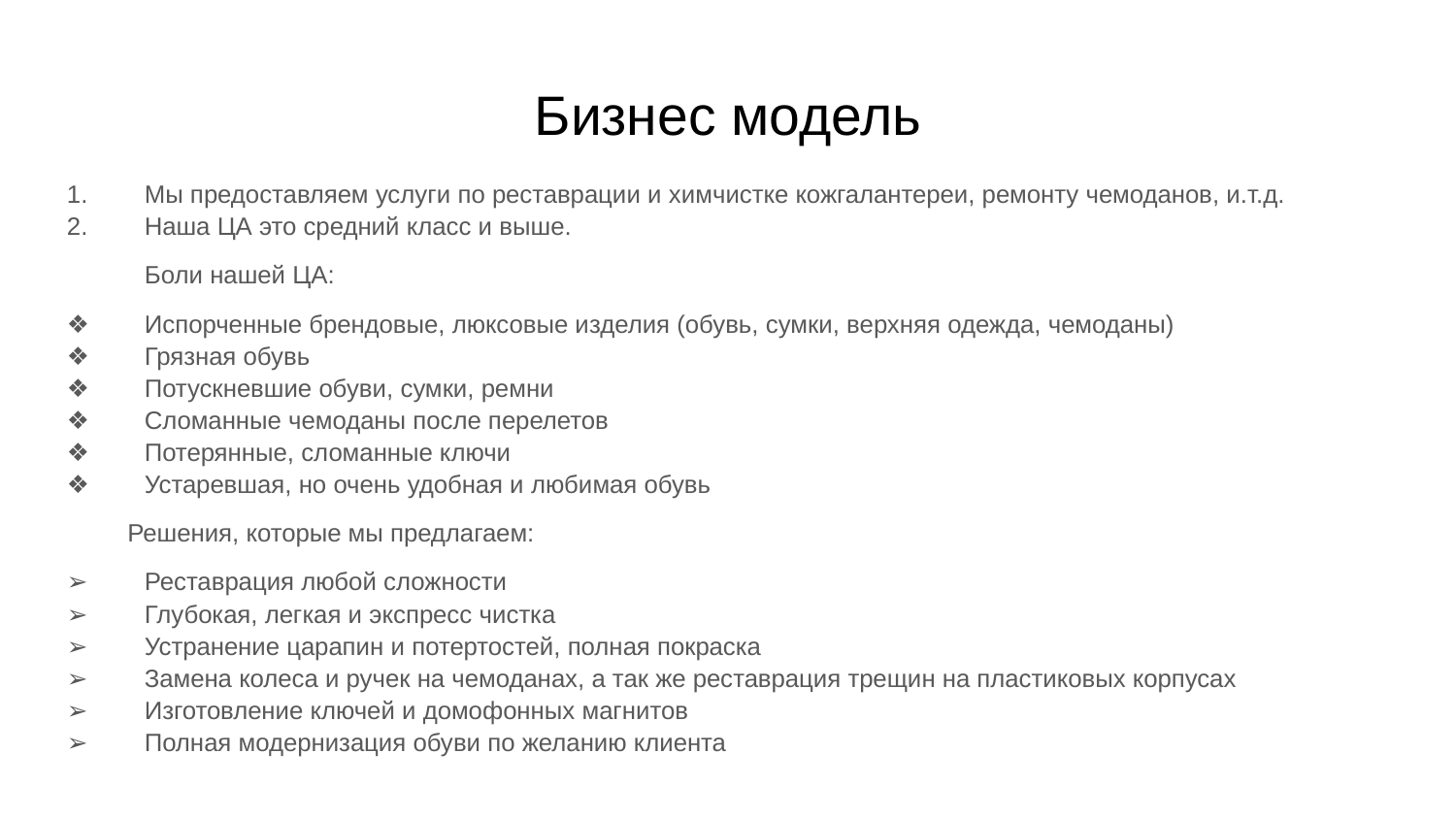

# Бизнес модель
Мы предоставляем услуги по реставрации и химчистке кожгалантереи, ремонту чемоданов, и.т.д.
Наша ЦА это средний класс и выше.
Боли нашей ЦА:
Испорченные брендовые, люксовые изделия (обувь, сумки, верхняя одежда, чемоданы)
Грязная обувь
Потускневшие обуви, сумки, ремни
Сломанные чемоданы после перелетов
Потерянные, сломанные ключи
Устаревшая, но очень удобная и любимая обувь
         Решения, которые мы предлагаем:
Реставрация любой сложности
Глубокая, легкая и экспресс чистка
Устранение царапин и потертостей, полная покраска
Замена колеса и ручек на чемоданах, а так же реставрация трещин на пластиковых корпусах
Изготовление ключей и домофонных магнитов
Полная модернизация обуви по желанию клиента